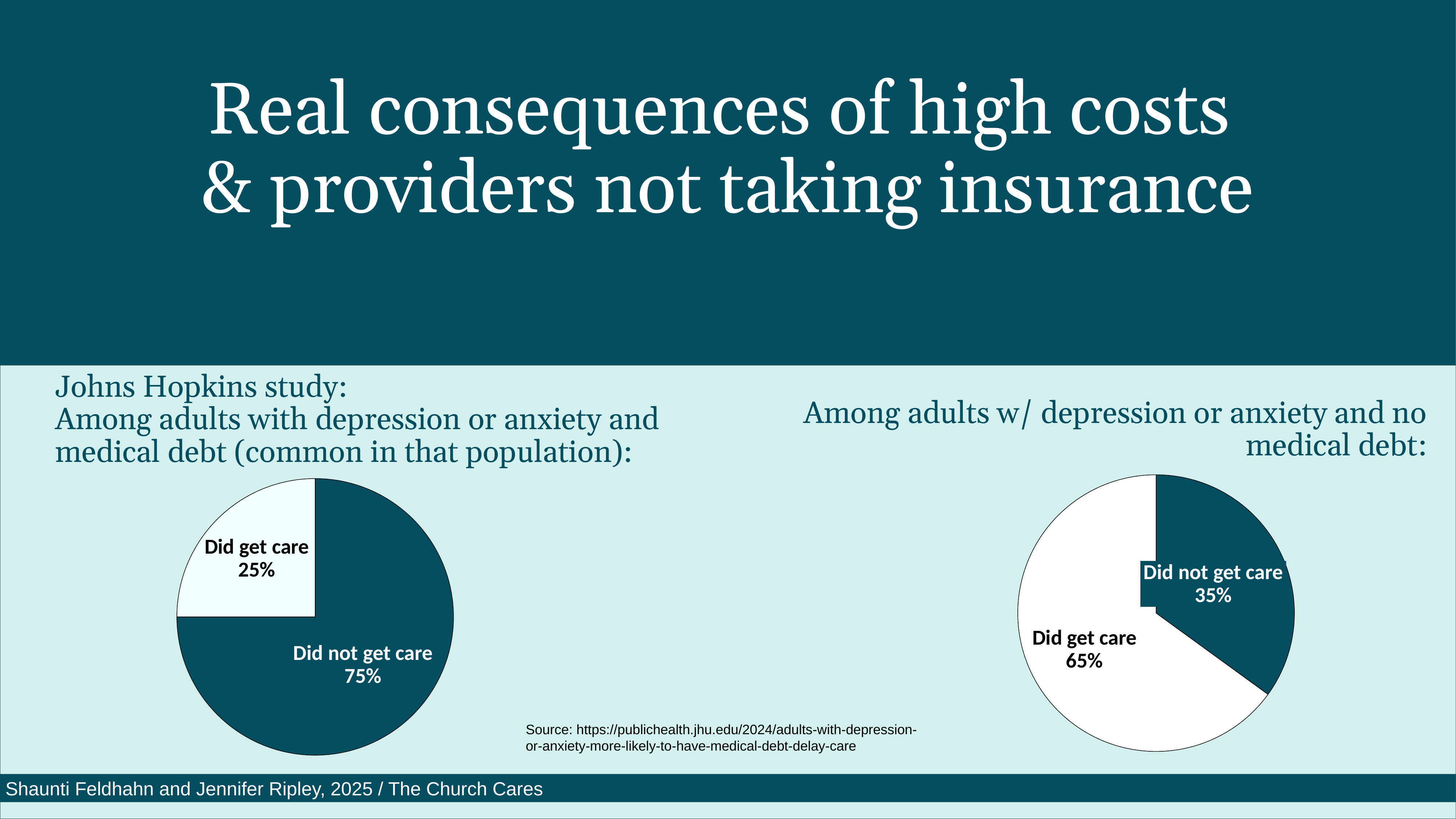

Real consequences of high costs
& providers not taking insurance

Johns Hopkins study:
Among adults with depression or anxiety and medical debt (common in that population):
Among adults w/ depression or anxiety and no medical debt:

### Chart

| Category |  |
|---|---|

### Chart

| Category |  |
|---|---|
Did get care
25%
Did not get care
35%
Did get care
65%
Did not get care
75%
Source: https://publichealth.jhu.edu/2024/adults-with-depression-or-anxiety-more-likely-to-have-medical-debt-delay-care
Shaunti Feldhahn and Jennifer Ripley, 2025 / The Church Cares